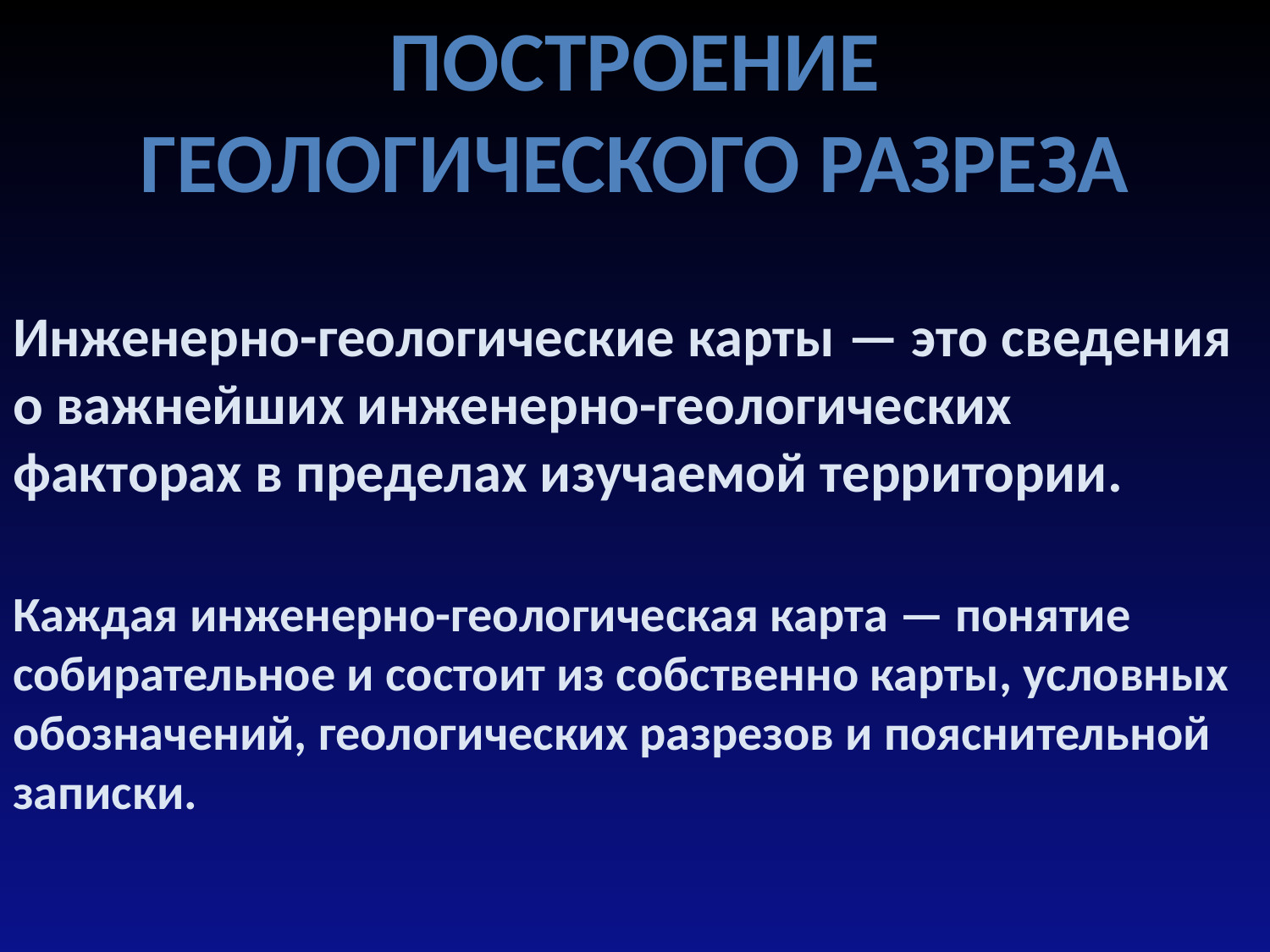

Построение геологического разреза
Инженерно-геологические карты — это сведения о важнейших инженерно-геологических факторах в пределах изучаемой территории.

Каждая инженерно-геологическая карта — понятие собирательное и состоит из собственно карты, условных обозначений, геологических разрезов и пояснительной записки.